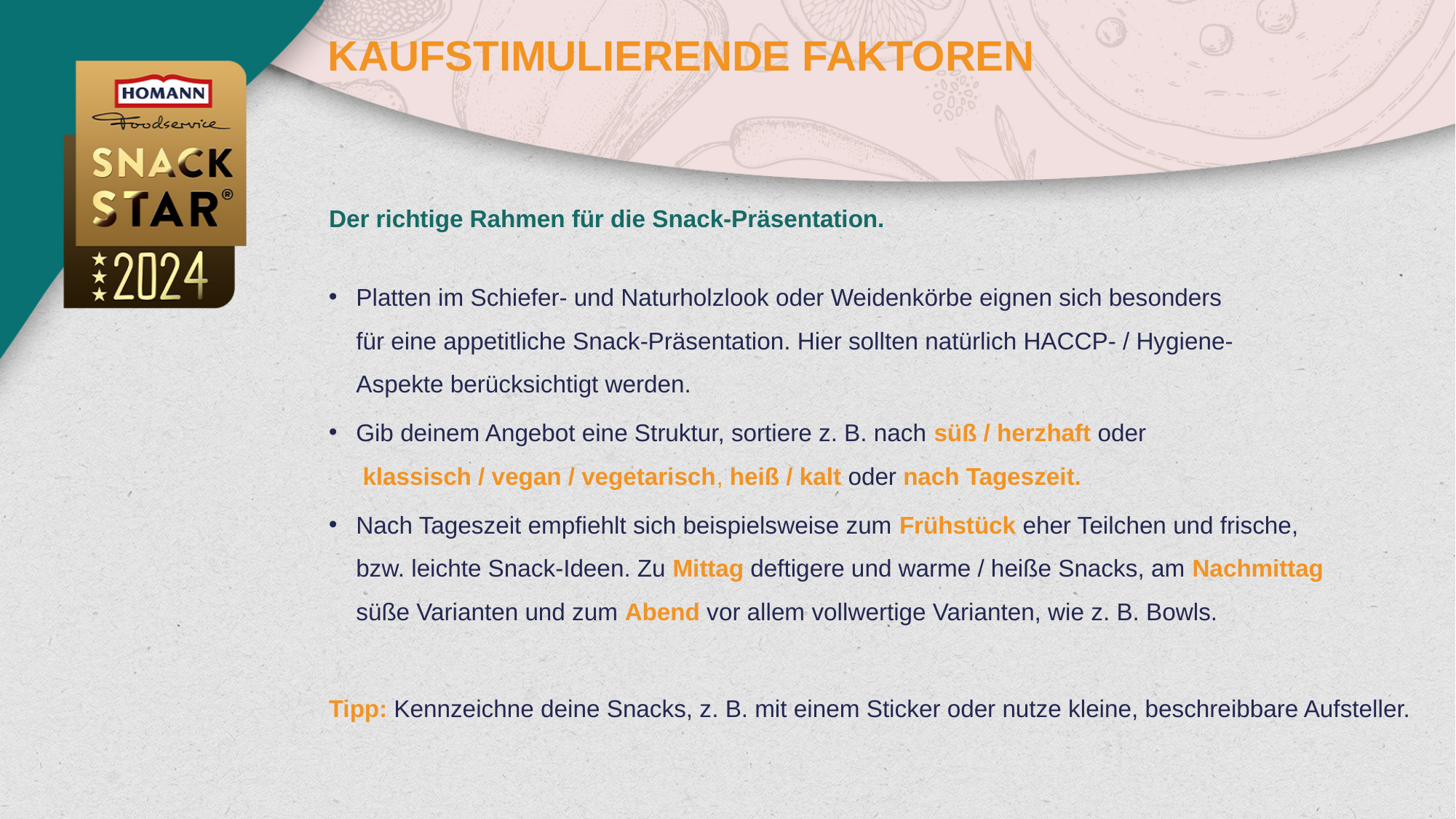

KAUFSTIMULIERENDE FAKTOREN

Der richtige Rahmen für die Snack-Präsentation.
Platten im Schiefer- und Naturholzlook oder Weidenkörbe eignen sich besonders
für eine appetitliche Snack-Präsentation. Hier sollten natürlich HACCP- / Hygiene-
Aspekte berücksichtigt werden.
Gib deinem Angebot eine Struktur, sortiere z. B. nach süß / herzhaft oder
 klassisch / vegan / vegetarisch, heiß / kalt oder nach Tageszeit.
Nach Tageszeit empfiehlt sich beispielsweise zum Frühstück eher Teilchen und frische,
bzw. leichte Snack-Ideen. Zu Mittag deftigere und warme / heiße Snacks, am Nachmittag
süße Varianten und zum Abend vor allem vollwertige Varianten, wie z. B. Bowls.

Tipp: Kennzeichne deine Snacks, z. B. mit einem Sticker oder nutze kleine, beschreibbare Aufsteller.